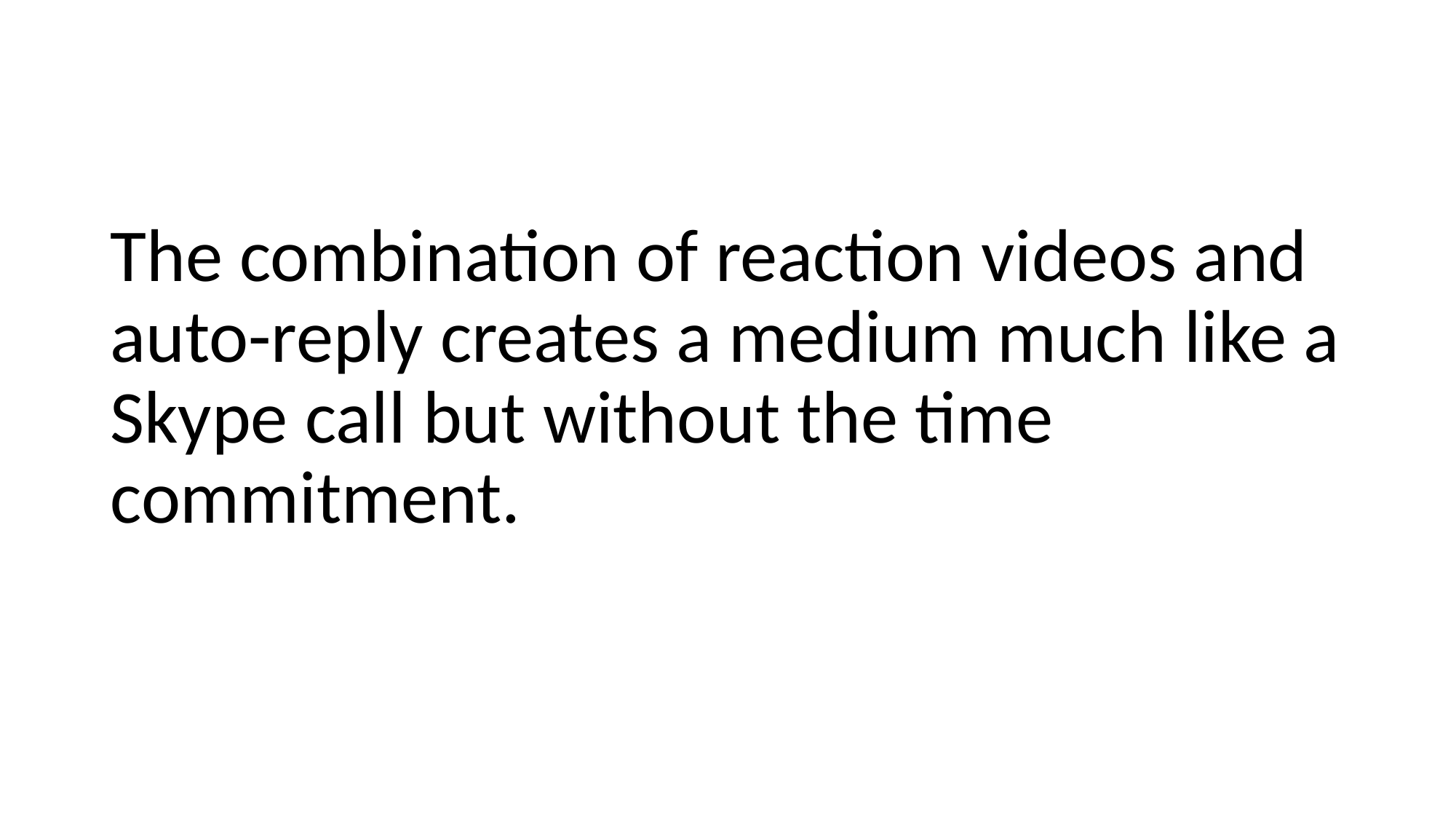

# The combination of reaction videos and auto-reply creates a medium much like a Skype call but without the time commitment.